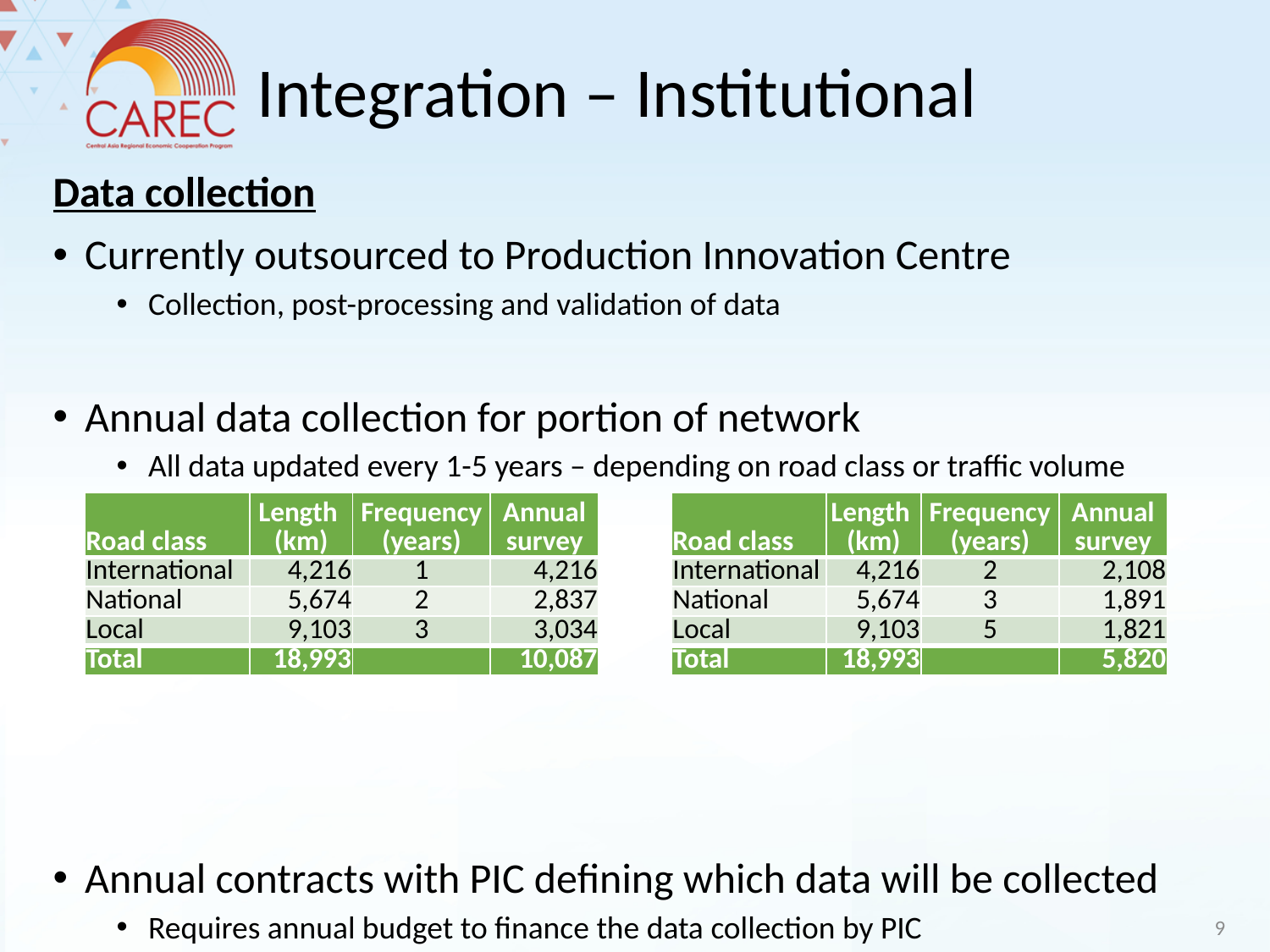

# Integration – Institutional
Data collection
Currently outsourced to Production Innovation Centre
Collection, post-processing and validation of data

Annual data collection for portion of network
All data updated every 1-5 years – depending on road class or traffic volume

Annual contracts with PIC defining which data will be collected
Requires annual budget to finance the data collection by PIC
Requires a legal basis for data types, collection frequency, contracting with PIC

| Road class | Length (km) | Frequency (years) | Annual survey |
| --- | --- | --- | --- |
| International | 4,216 | 2 | 2,108 |
| National | 5,674 | 3 | 1,891 |
| Local | 9,103 | 5 | 1,821 |
| Total | 18,993 |  | 5,820 |
| Road class | Length (km) | Frequency (years) | Annual survey |
| --- | --- | --- | --- |
| International | 4,216 | 1 | 4,216 |
| National | 5,674 | 2 | 2,837 |
| Local | 9,103 | 3 | 3,034 |
| Total | 18,993 |  | 10,087 |
9